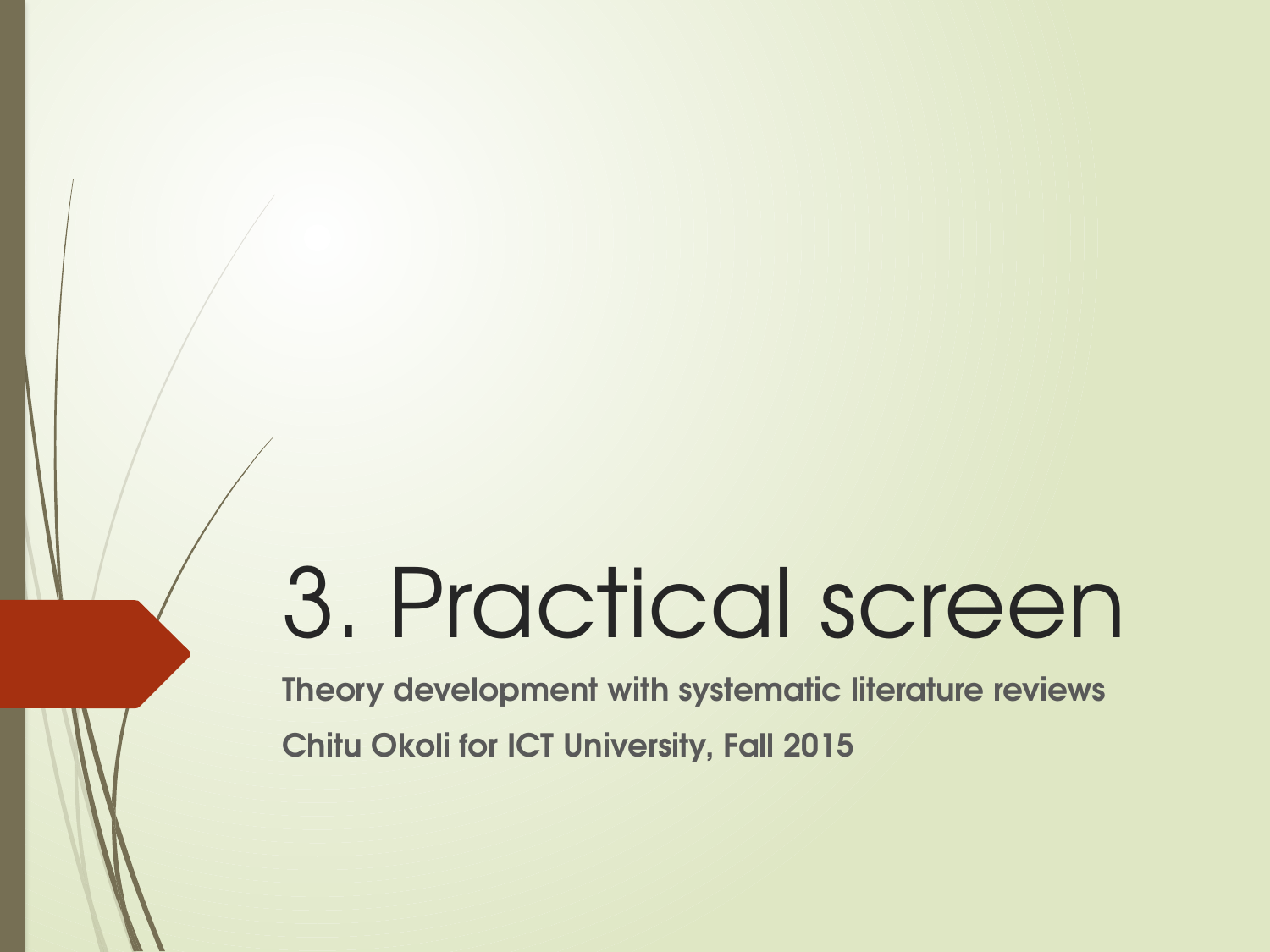

# 3. Practical screen
Theory development with systematic literature reviews
Chitu Okoli for ICT University, Fall 2015